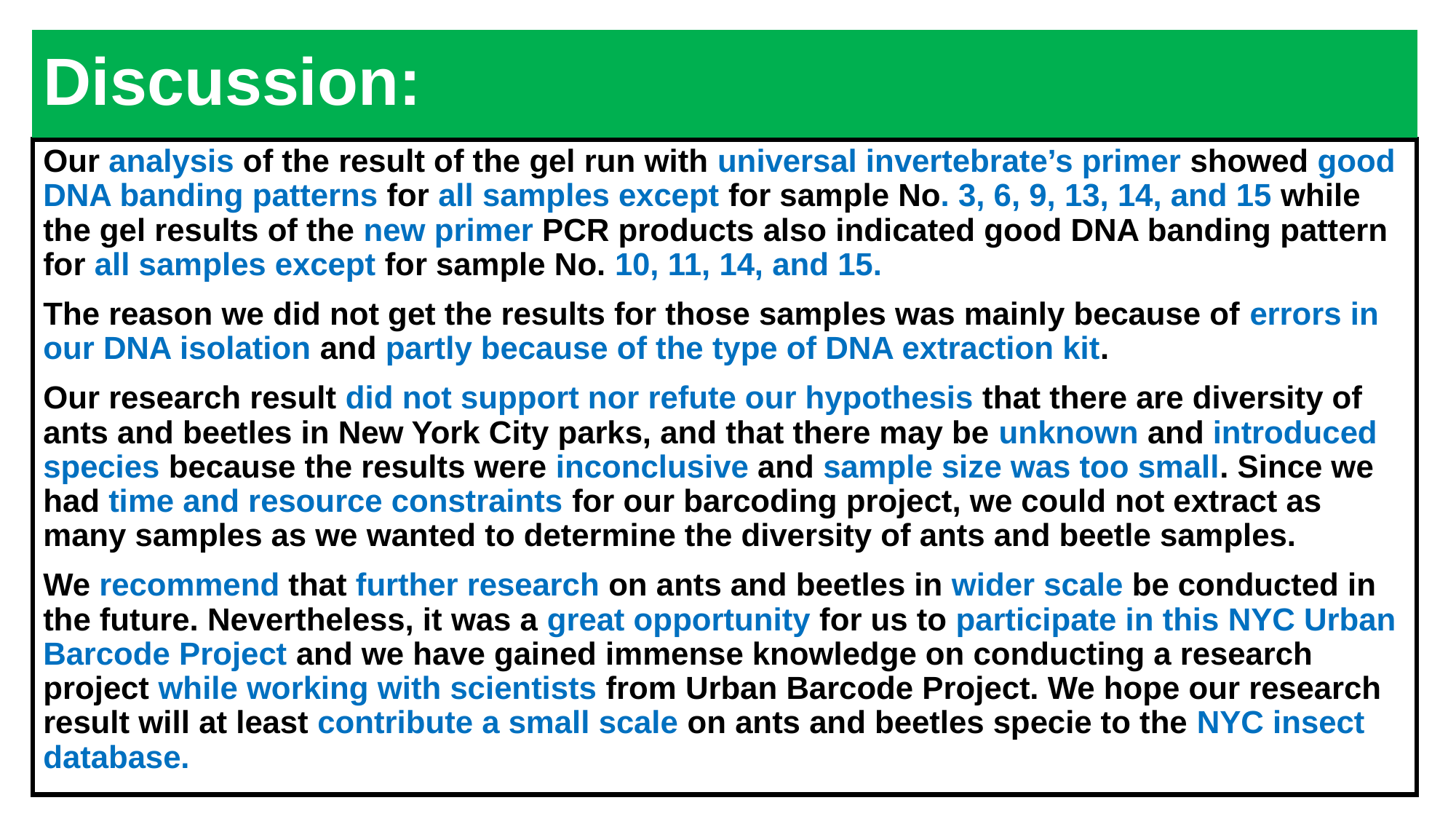

Discussion:
#
Our analysis of the result of the gel run with universal invertebrate’s primer showed good DNA banding patterns for all samples except for sample No. 3, 6, 9, 13, 14, and 15 while the gel results of the new primer PCR products also indicated good DNA banding pattern for all samples except for sample No. 10, 11, 14, and 15.
The reason we did not get the results for those samples was mainly because of errors in our DNA isolation and partly because of the type of DNA extraction kit.
Our research result did not support nor refute our hypothesis that there are diversity of ants and beetles in New York City parks, and that there may be unknown and introduced species because the results were inconclusive and sample size was too small. Since we had time and resource constraints for our barcoding project, we could not extract as many samples as we wanted to determine the diversity of ants and beetle samples.
We recommend that further research on ants and beetles in wider scale be conducted in the future. Nevertheless, it was a great opportunity for us to participate in this NYC Urban Barcode Project and we have gained immense knowledge on conducting a research project while working with scientists from Urban Barcode Project. We hope our research result will at least contribute a small scale on ants and beetles specie to the NYC insect database.